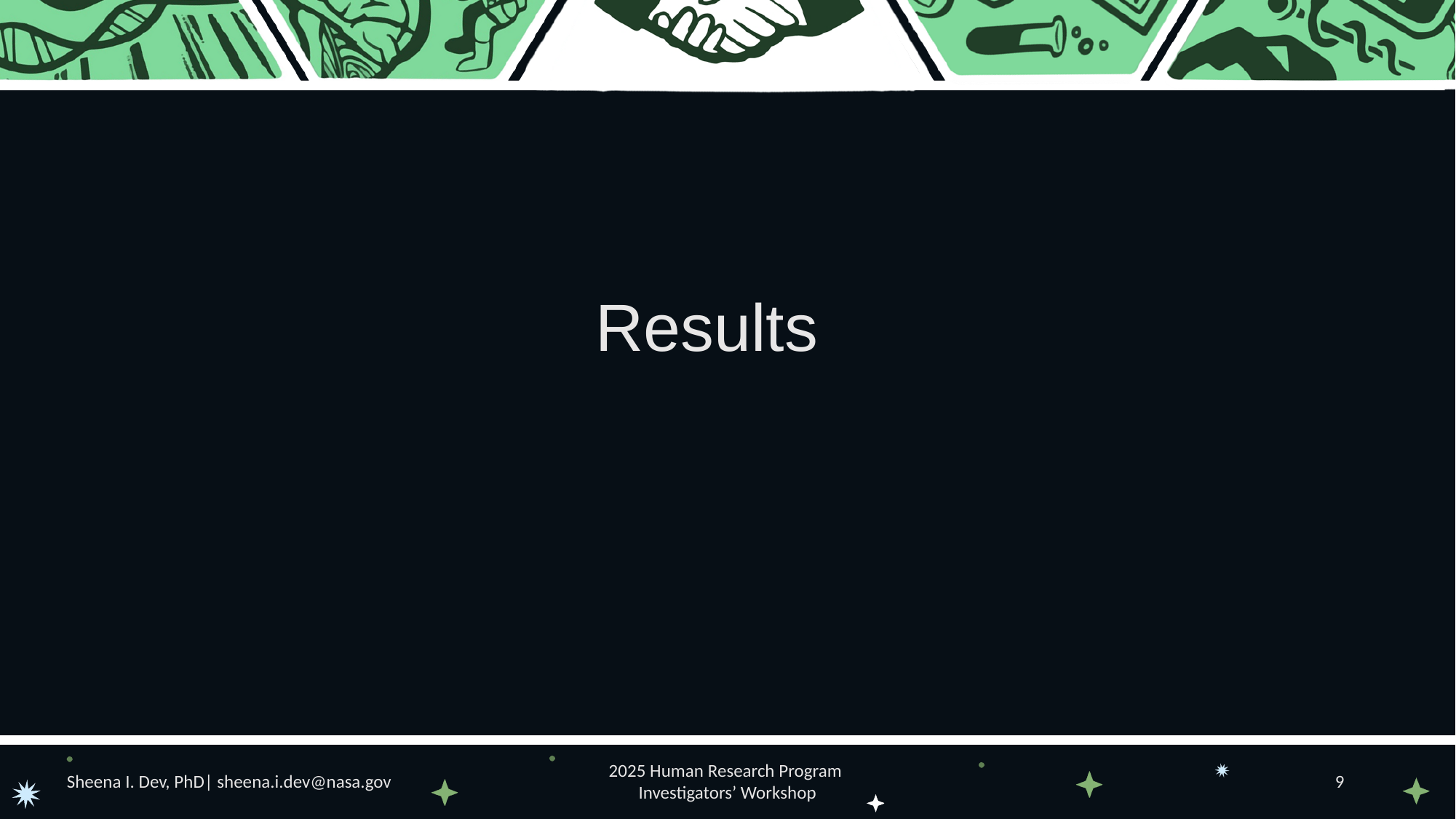

Results
Sheena I. Dev, PhD| sheena.i.dev@nasa.gov
2025 Human Research Program
Investigators’ Workshop
9